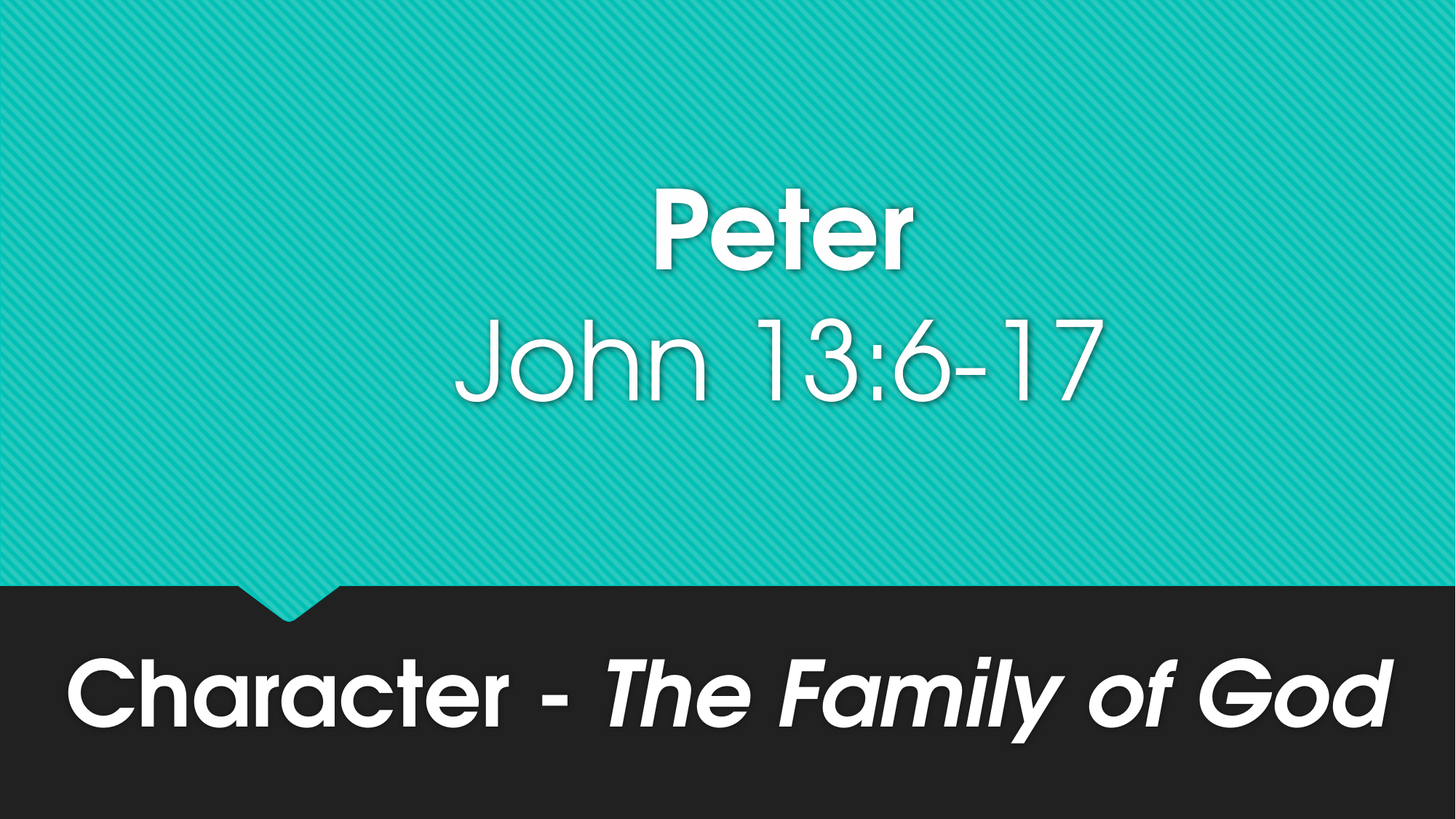

# Peter John 13:6-17
Character - The Family of God